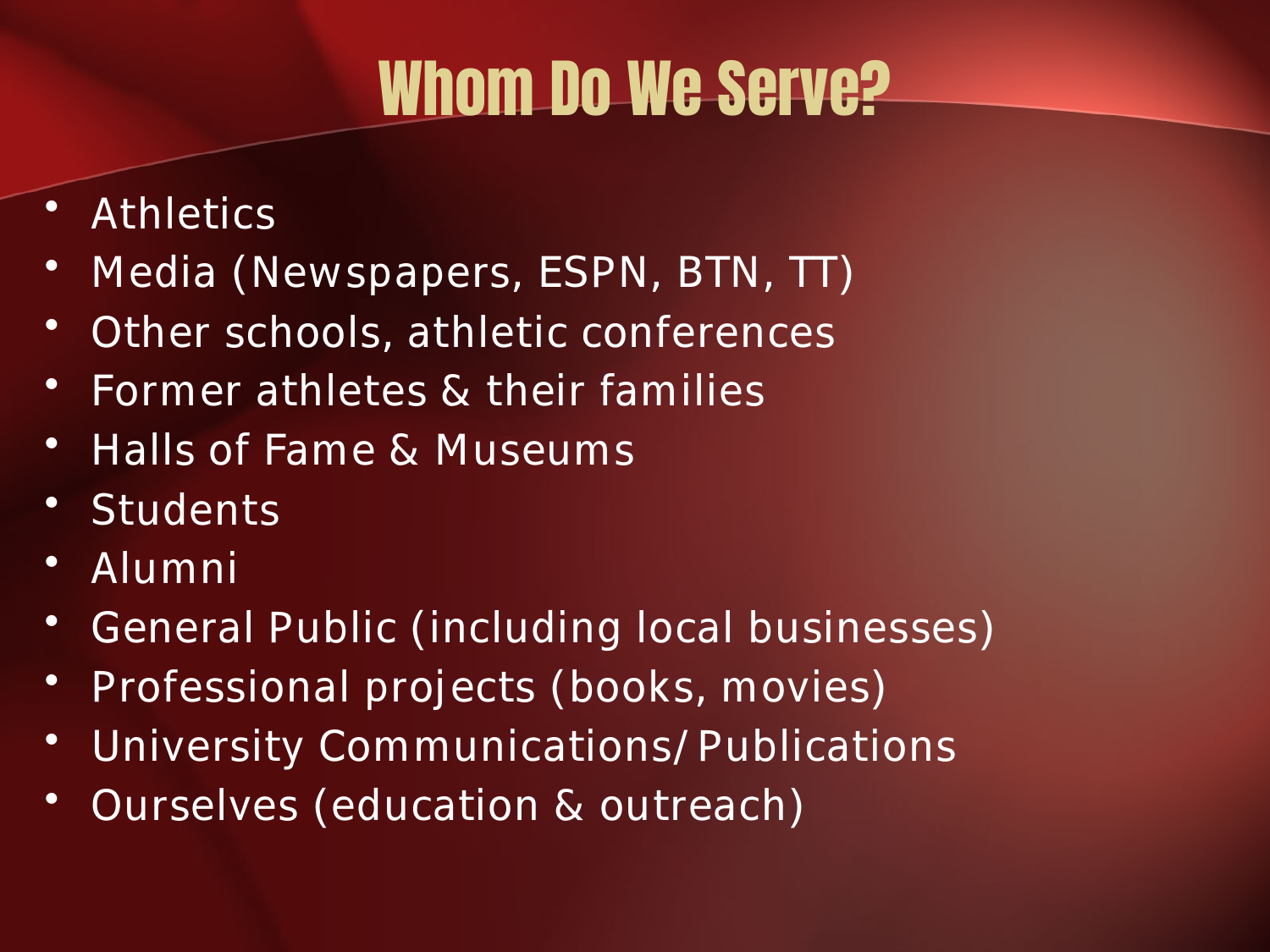

# Whom Do We Serve?
Athletics
Media (Newspapers, ESPN, BTN, TT)
Other schools, athletic conferences
Former athletes & their families
Halls of Fame & Museums
Students
Alumni
General Public (including local businesses)
Professional projects (books, movies)
University Communications/Publications
Ourselves (education & outreach)